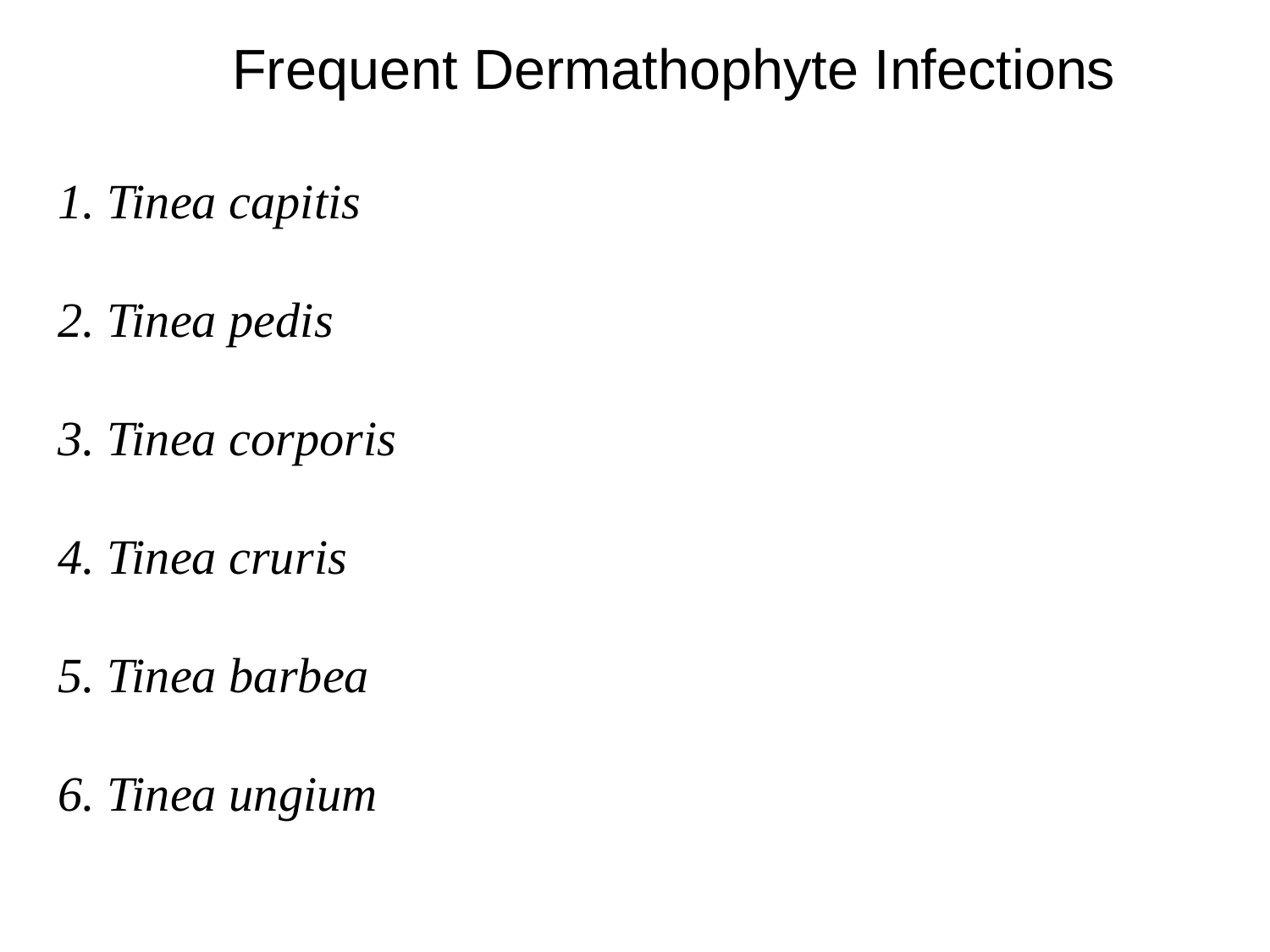

Frequent Dermathophyte Infections

1. Tinea capitis

2. Tinea pedis

3. Tinea corporis

4. Tinea cruris

5. Tinea barbea

6. Tinea ungium